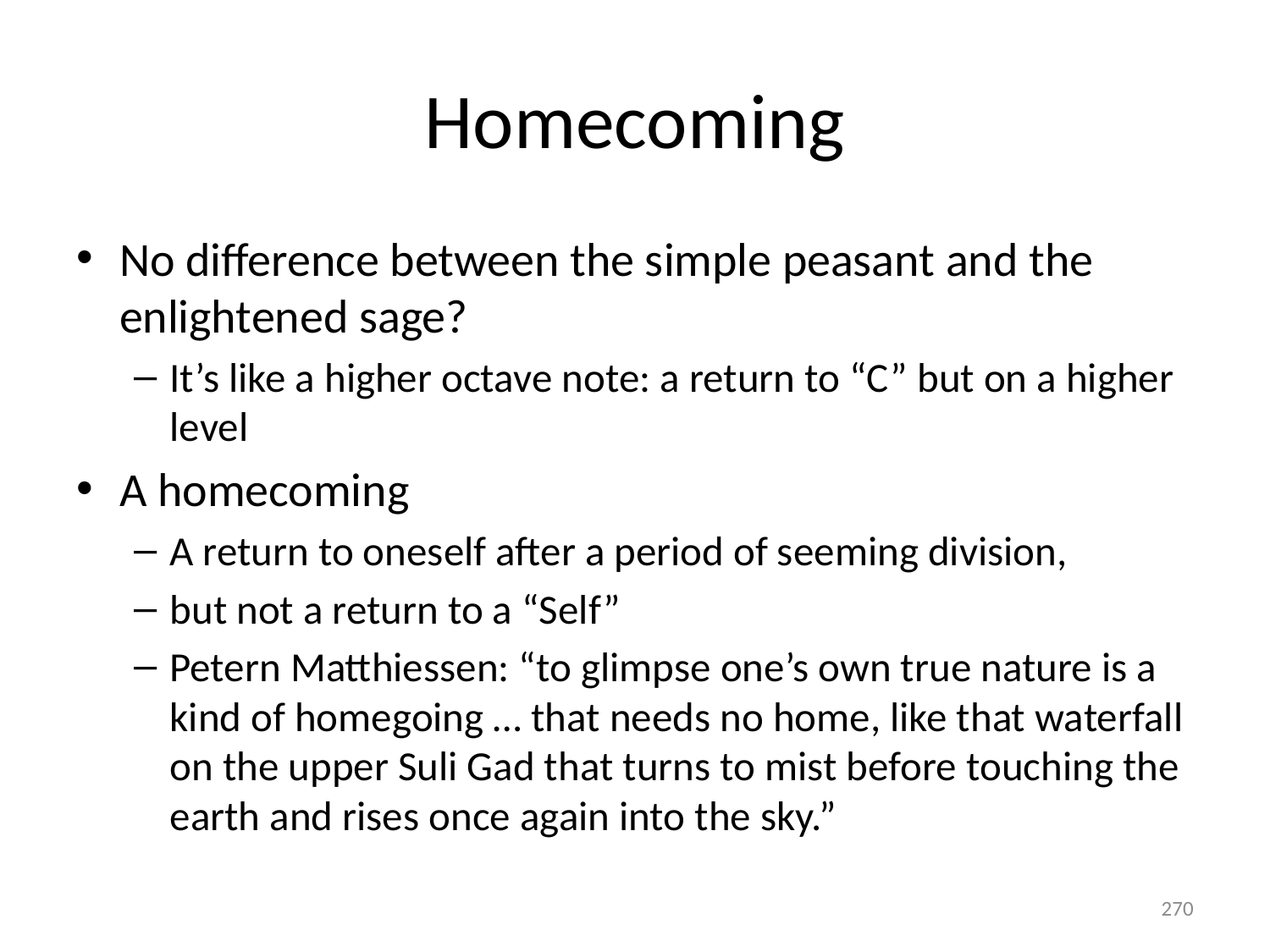

# Homecoming
No difference between the simple peasant and the enlightened sage?
It’s like a higher octave note: a return to “C” but on a higher level
A homecoming
A return to oneself after a period of seeming division,
but not a return to a “Self”
Petern Matthiessen: “to glimpse one’s own true nature is a kind of homegoing … that needs no home, like that waterfall on the upper Suli Gad that turns to mist before touching the earth and rises once again into the sky.”
270